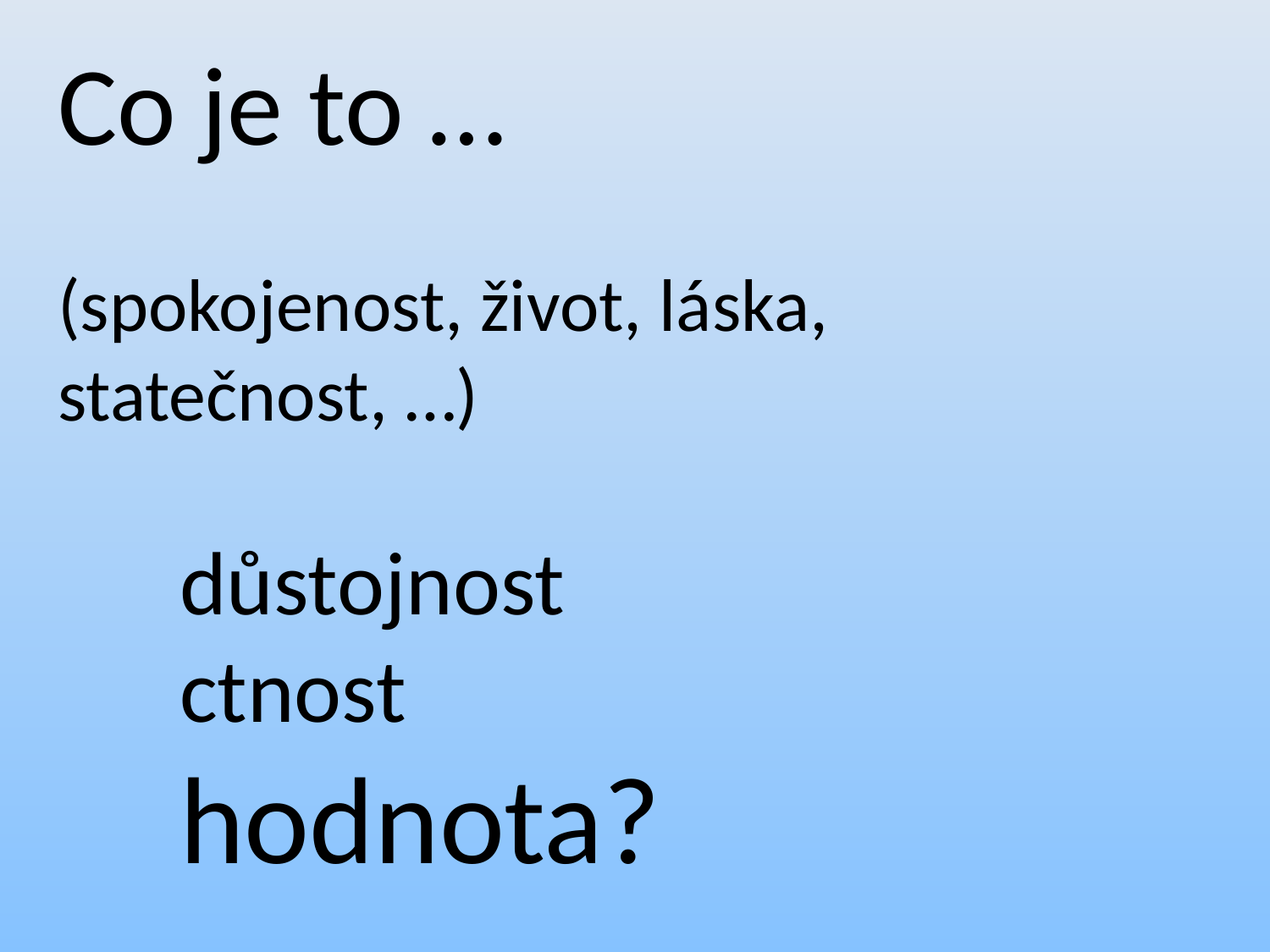

# Co je to … (spokojenost, život, láska, statečnost, …) důstojnost ctnost hodnota?